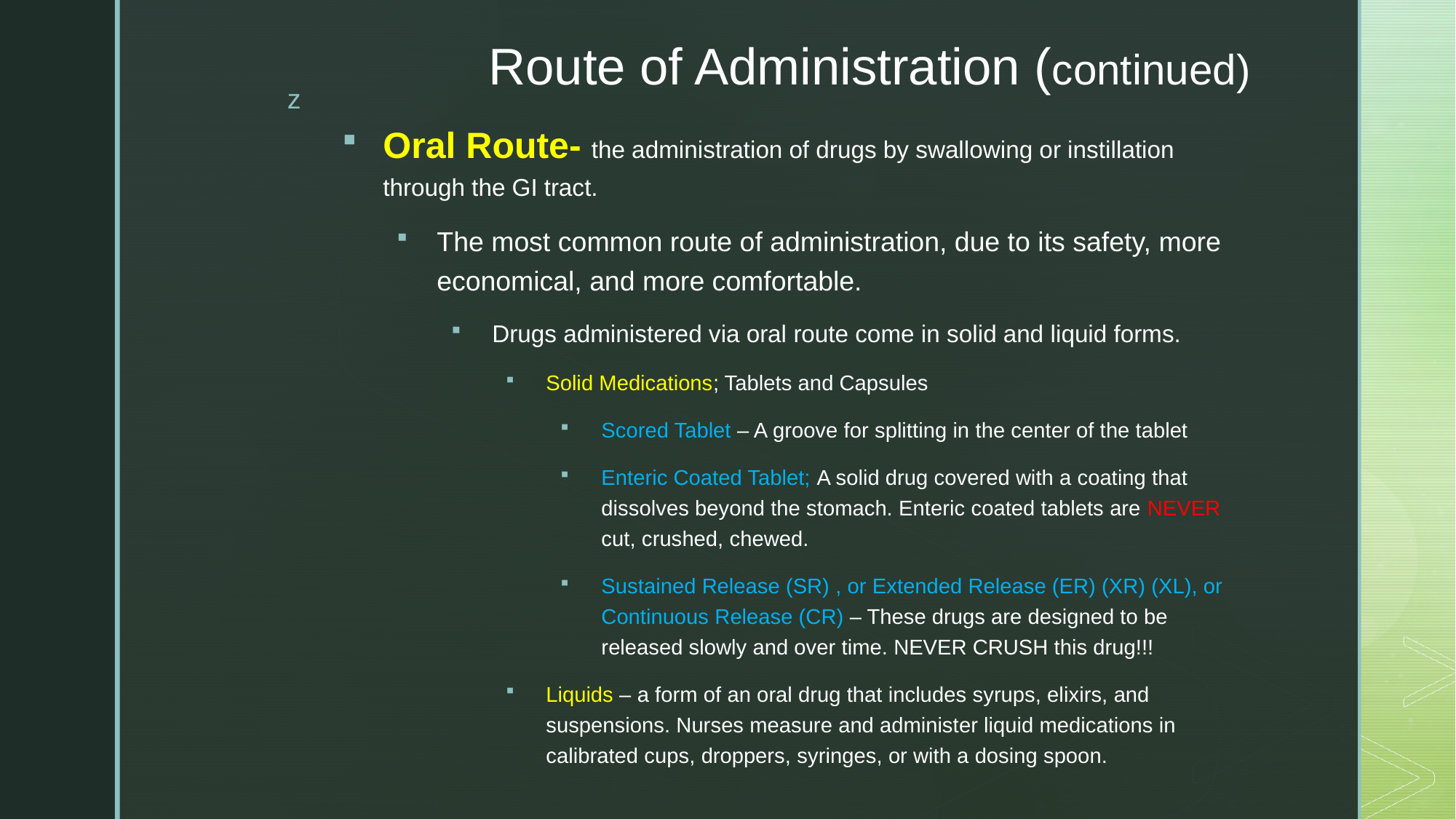

# Route of Administration (continued)
Oral Route- the administration of drugs by swallowing or instillation through the GI tract.
The most common route of administration, due to its safety, more economical, and more comfortable.
Drugs administered via oral route come in solid and liquid forms.
Solid Medications; Tablets and Capsules
Scored Tablet – A groove for splitting in the center of the tablet
Enteric Coated Tablet; A solid drug covered with a coating that dissolves beyond the stomach. Enteric coated tablets are NEVER cut, crushed, chewed.
Sustained Release (SR) , or Extended Release (ER) (XR) (XL), or Continuous Release (CR) – These drugs are designed to be released slowly and over time. NEVER CRUSH this drug!!!
Liquids – a form of an oral drug that includes syrups, elixirs, and suspensions. Nurses measure and administer liquid medications in calibrated cups, droppers, syringes, or with a dosing spoon.